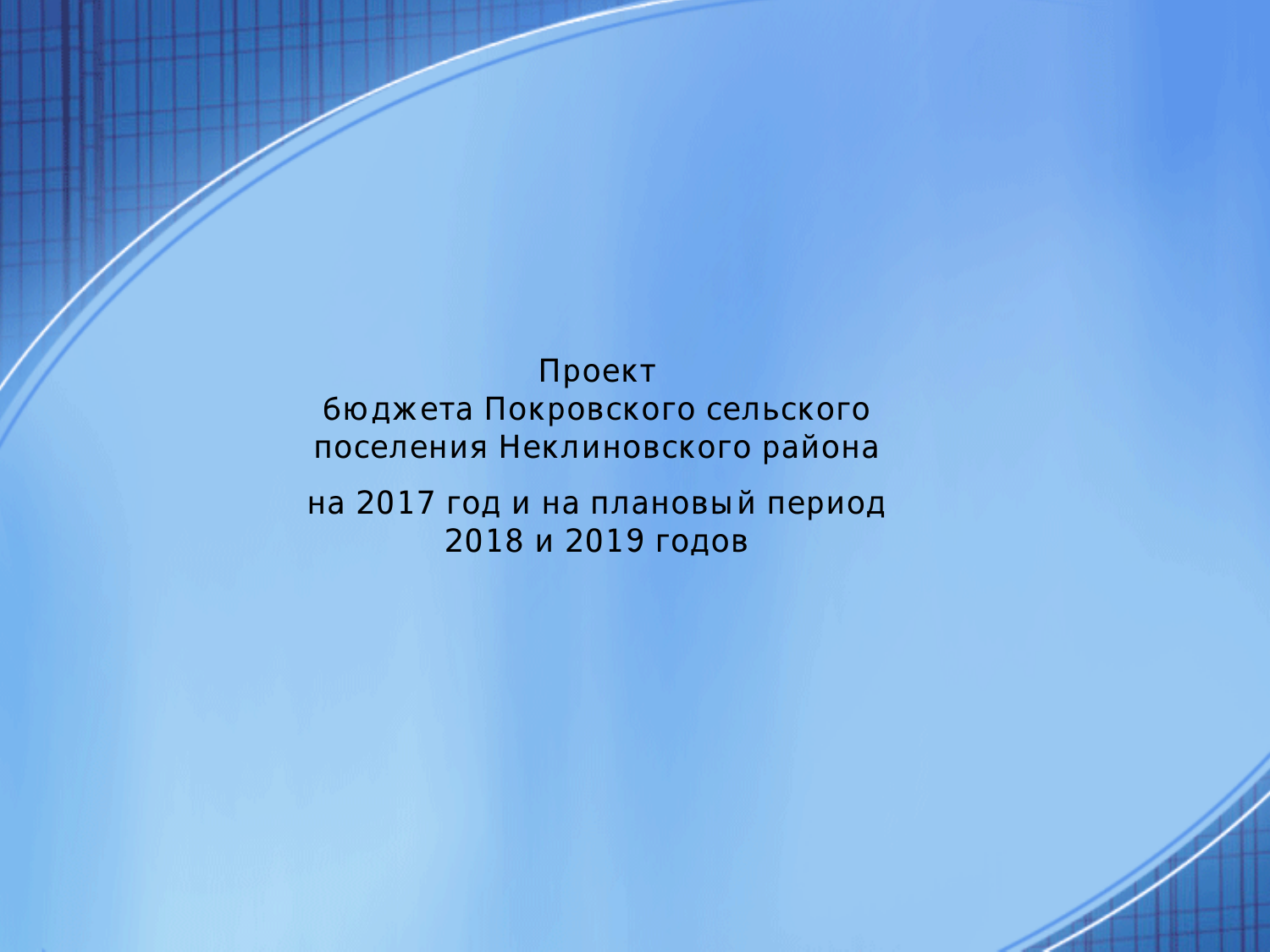

# Проект бюджета Покровского сельского поселения Неклиновского района
на 2017 год и на плановый период 2018 и 2019 годов